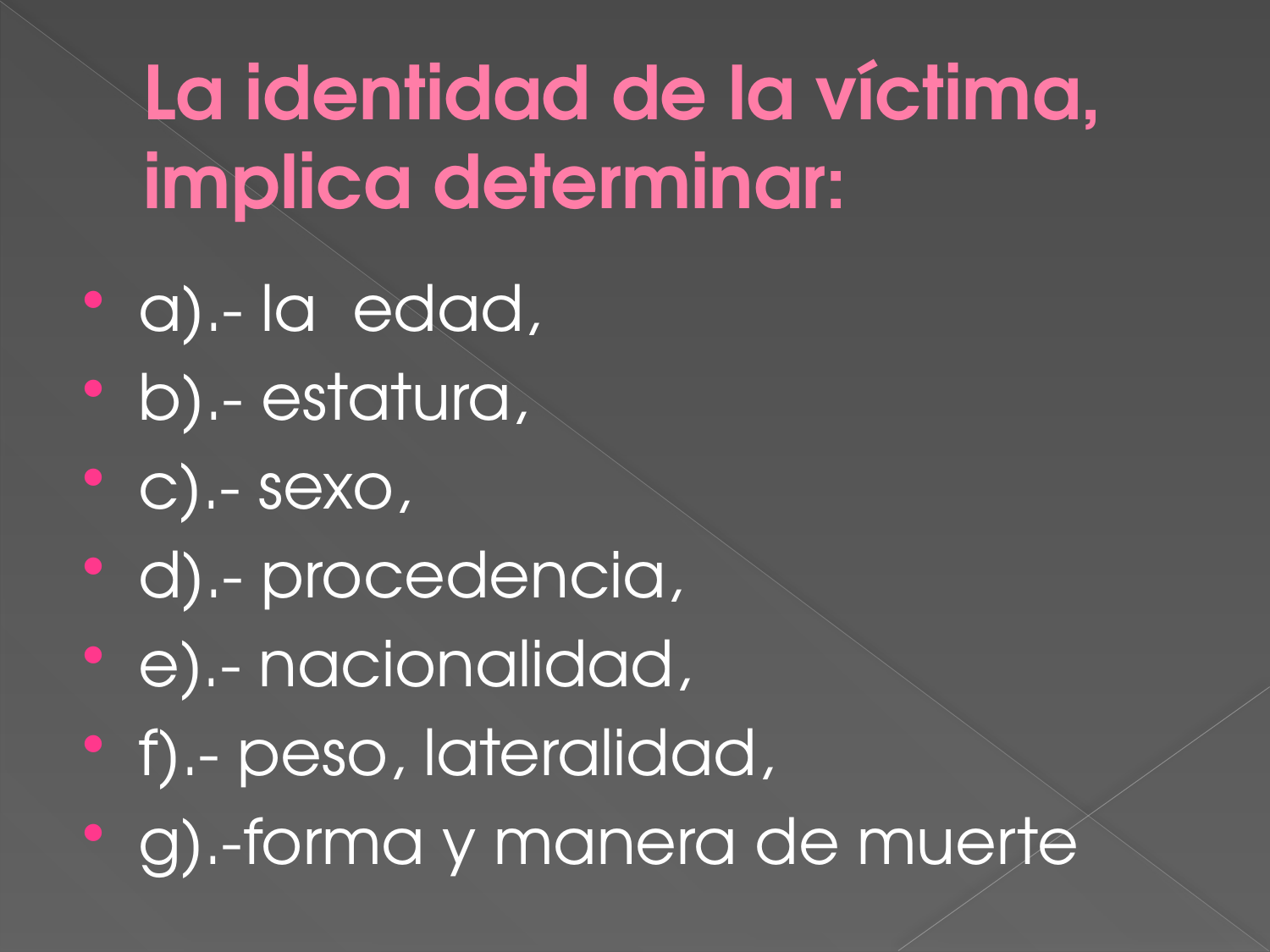

# La identidad de la víctima,  implica determinar:
a).- la  edad,
b).- estatura,
c).- sexo,
d).- procedencia,
e).- nacionalidad,
f).- peso, lateralidad,
g).-forma y manera de muerte